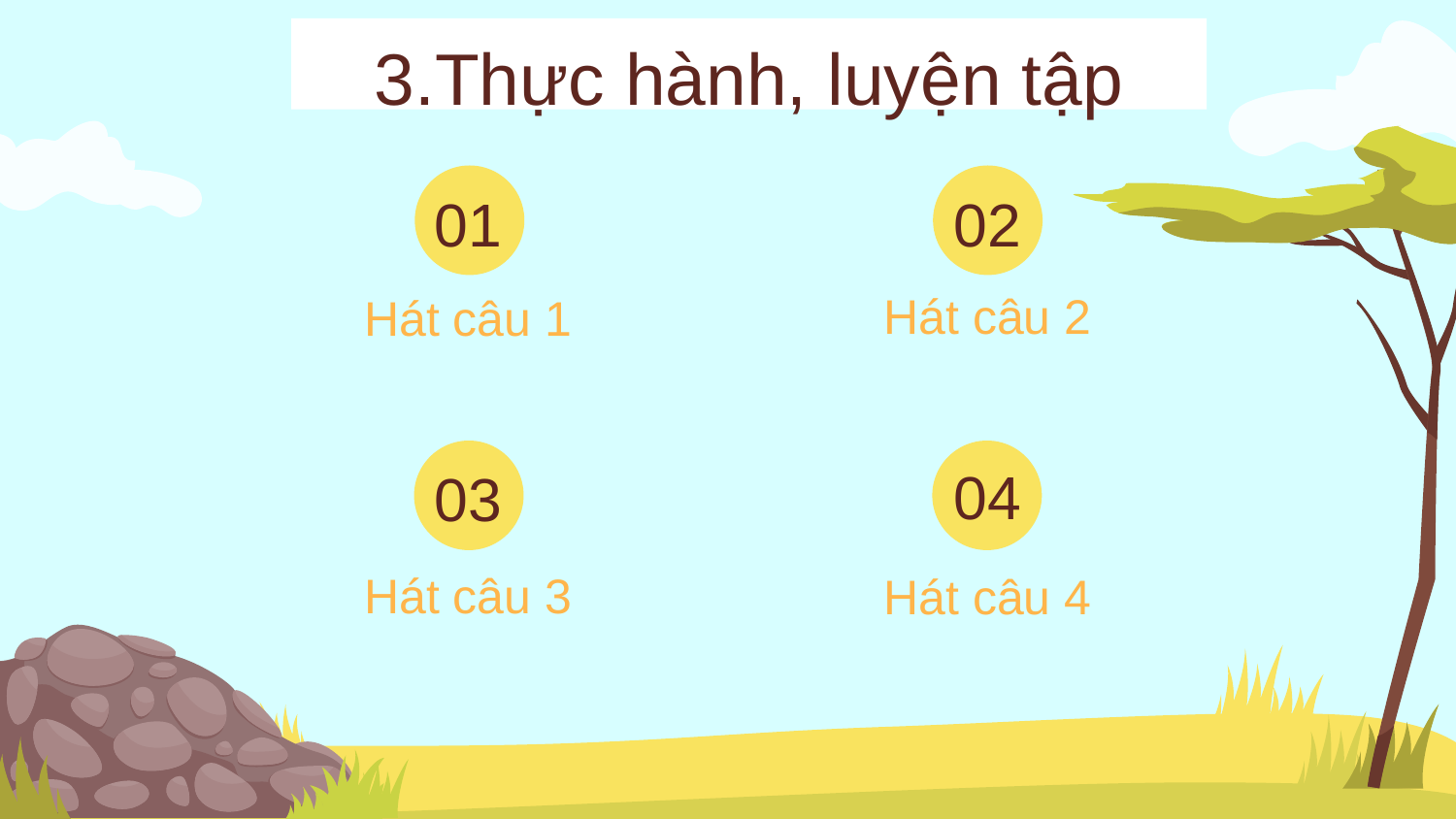

3.Thực hành, luyện tập

01
02
# Hát câu 1
Hát câu 2

04
03
Hát câu 3
Hát câu 4